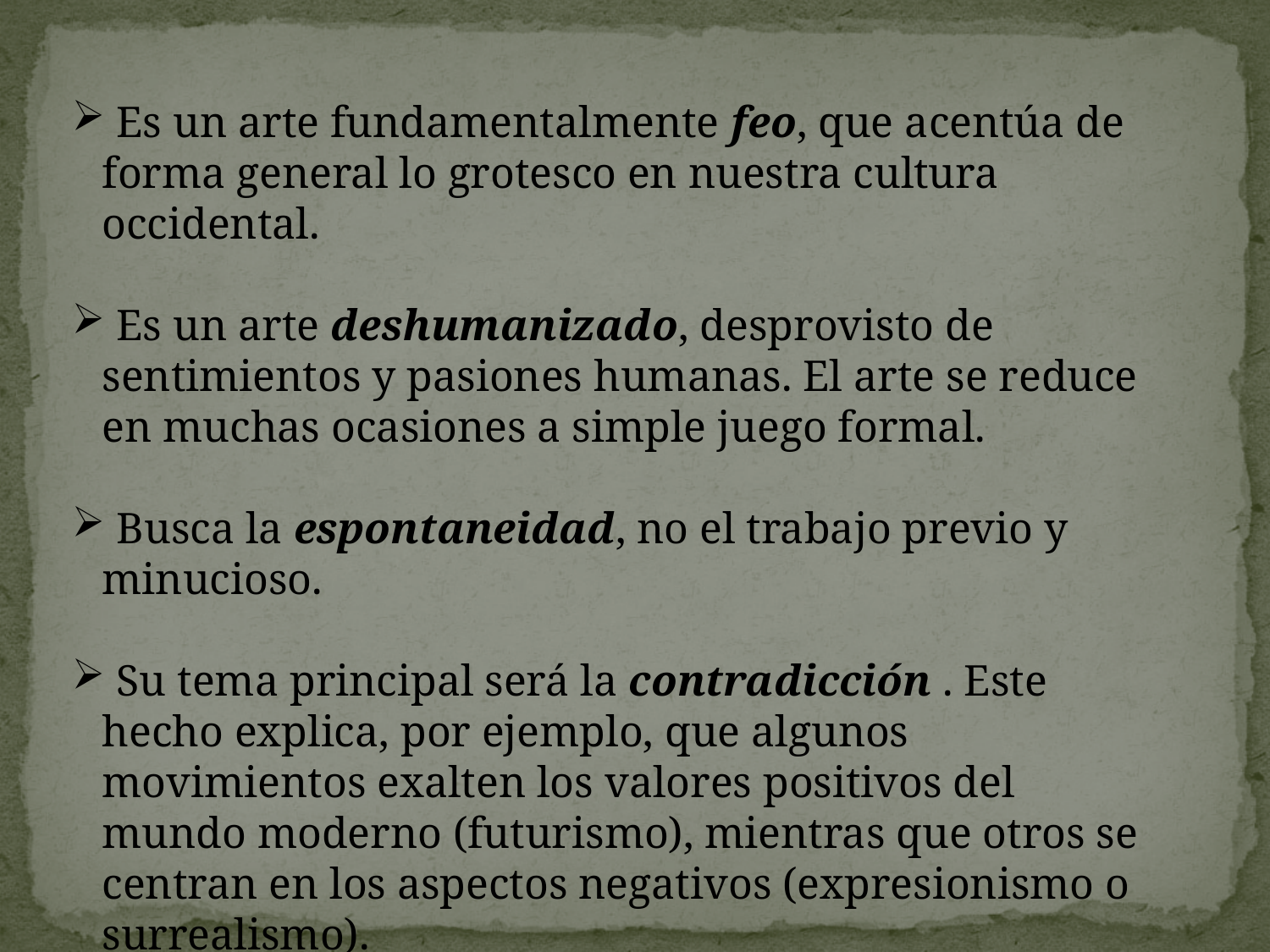

Es un arte fundamentalmente feo, que acentúa de forma general lo grotesco en nuestra cultura occidental.

 Es un arte deshumanizado, desprovisto de sentimientos y pasiones humanas. El arte se reduce en muchas ocasiones a simple juego formal.

 Busca la espontaneidad, no el trabajo previo y minucioso.

 Su tema principal será la contradicción . Este hecho explica, por ejemplo, que algunos movimientos exalten los valores positivos del mundo moderno (futurismo), mientras que otros se centran en los aspectos negativos (expresionismo o surrealismo).